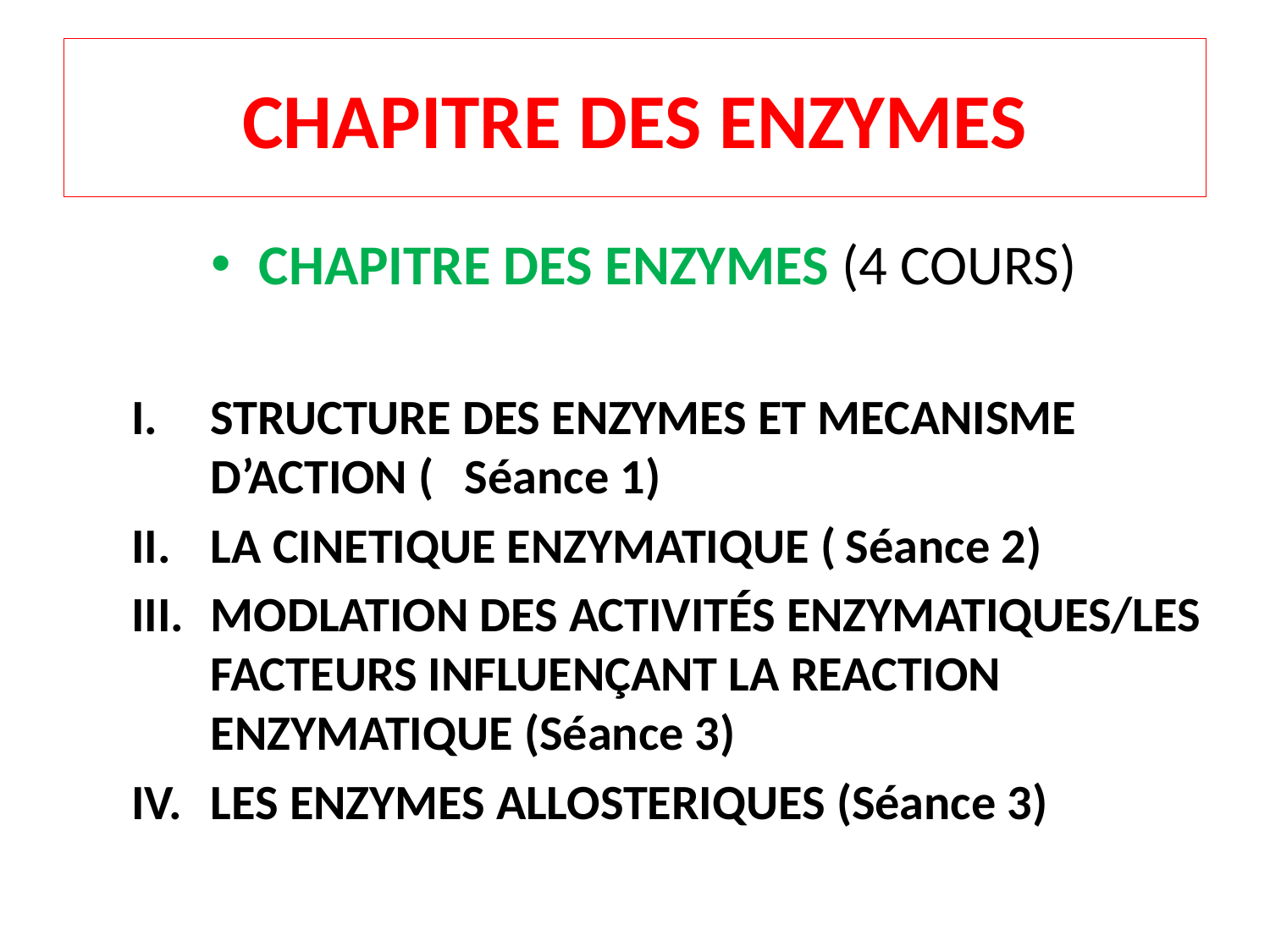

# CHAPITRE DES ENZYMES
CHAPITRE DES ENZYMES (4 COURS)

STRUCTURE DES ENZYMES ET MECANISME D’ACTION (	Séance 1)
LA CINETIQUE ENZYMATIQUE (	Séance 2)
MODLATION DES ACTIVITÉS ENZYMATIQUES/LES FACTEURS INFLUENÇANT LA REACTION ENZYMATIQUE (Séance 3)
LES ENZYMES ALLOSTERIQUES (Séance 3)